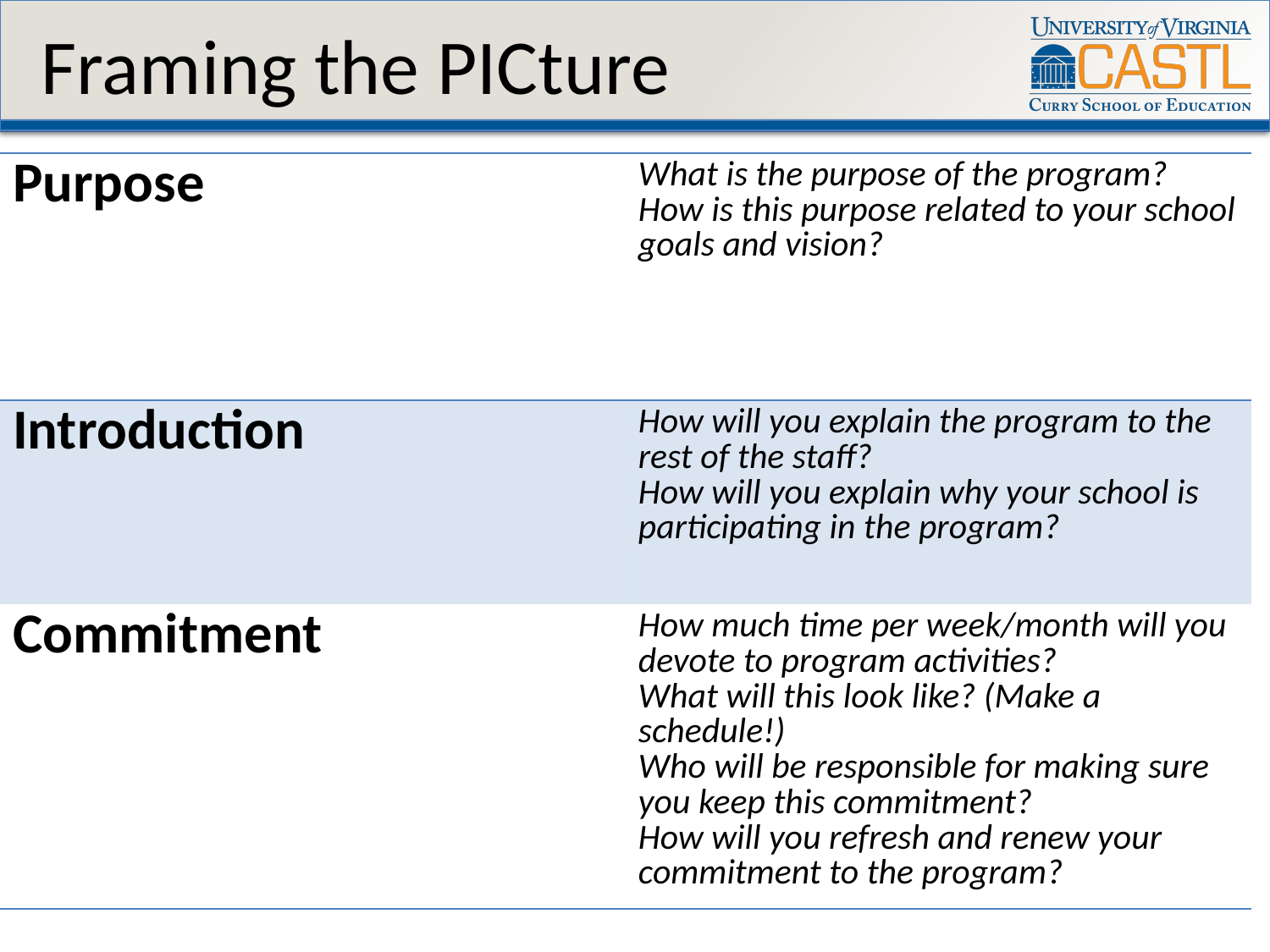

# Framing the PICture
| Purpose | What is the purpose of the program? How is this purpose related to your school goals and vision? |
| --- | --- |
| Introduction | How will you explain the program to the rest of the staff? How will you explain why your school is participating in the program? |
| Commitment | How much time per week/month will you devote to program activities? What will this look like? (Make a schedule!) Who will be responsible for making sure you keep this commitment? How will you refresh and renew your commitment to the program? |